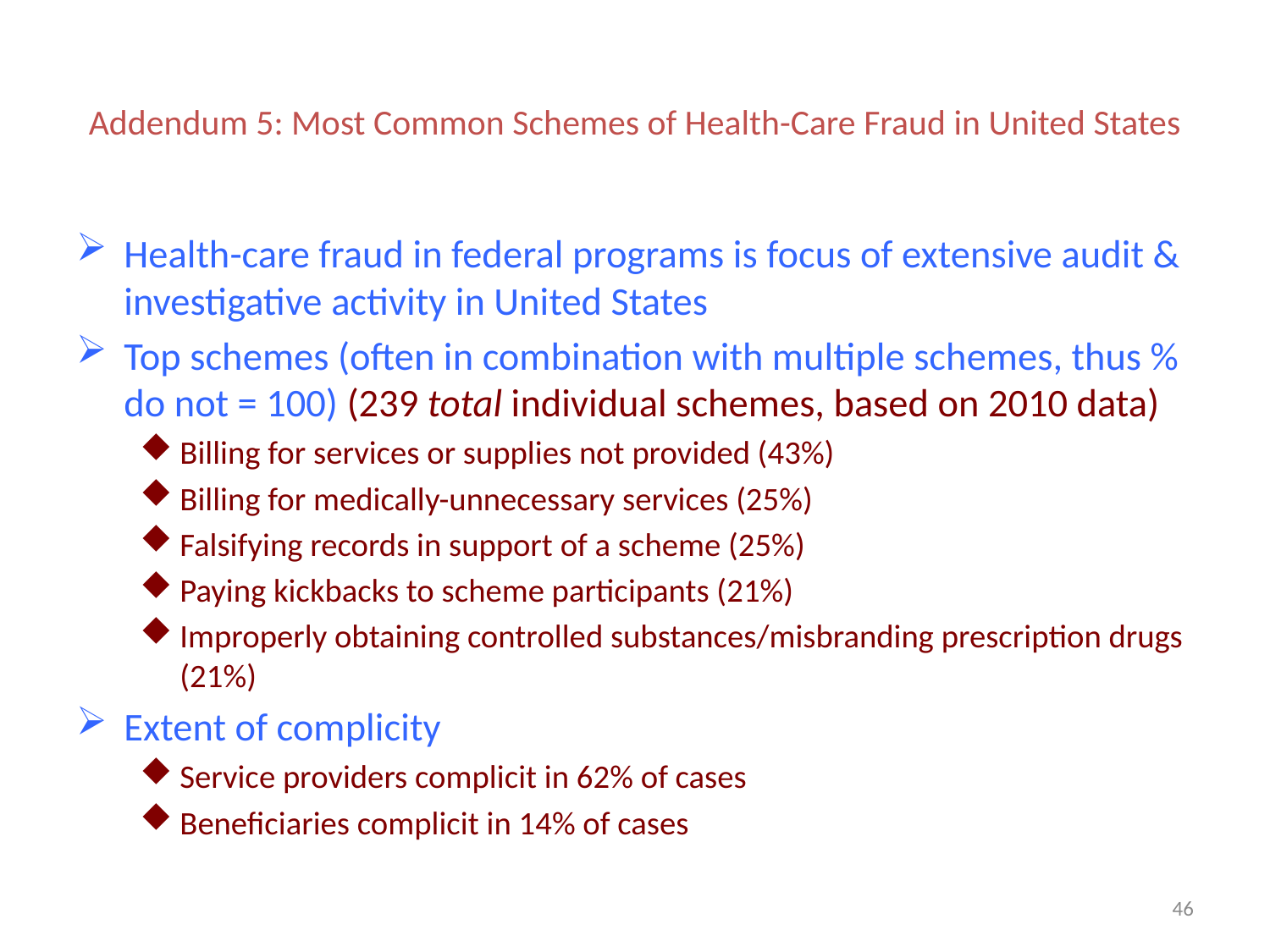

# Addendum 5: Most Common Schemes of Health-Care Fraud in United States
Health-care fraud in federal programs is focus of extensive audit & investigative activity in United States
Top schemes (often in combination with multiple schemes, thus % do not = 100) (239 total individual schemes, based on 2010 data)
Billing for services or supplies not provided (43%)
Billing for medically-unnecessary services (25%)
Falsifying records in support of a scheme (25%)
Paying kickbacks to scheme participants (21%)
Improperly obtaining controlled substances/misbranding prescription drugs (21%)
Extent of complicity
Service providers complicit in 62% of cases
Beneficiaries complicit in 14% of cases
46